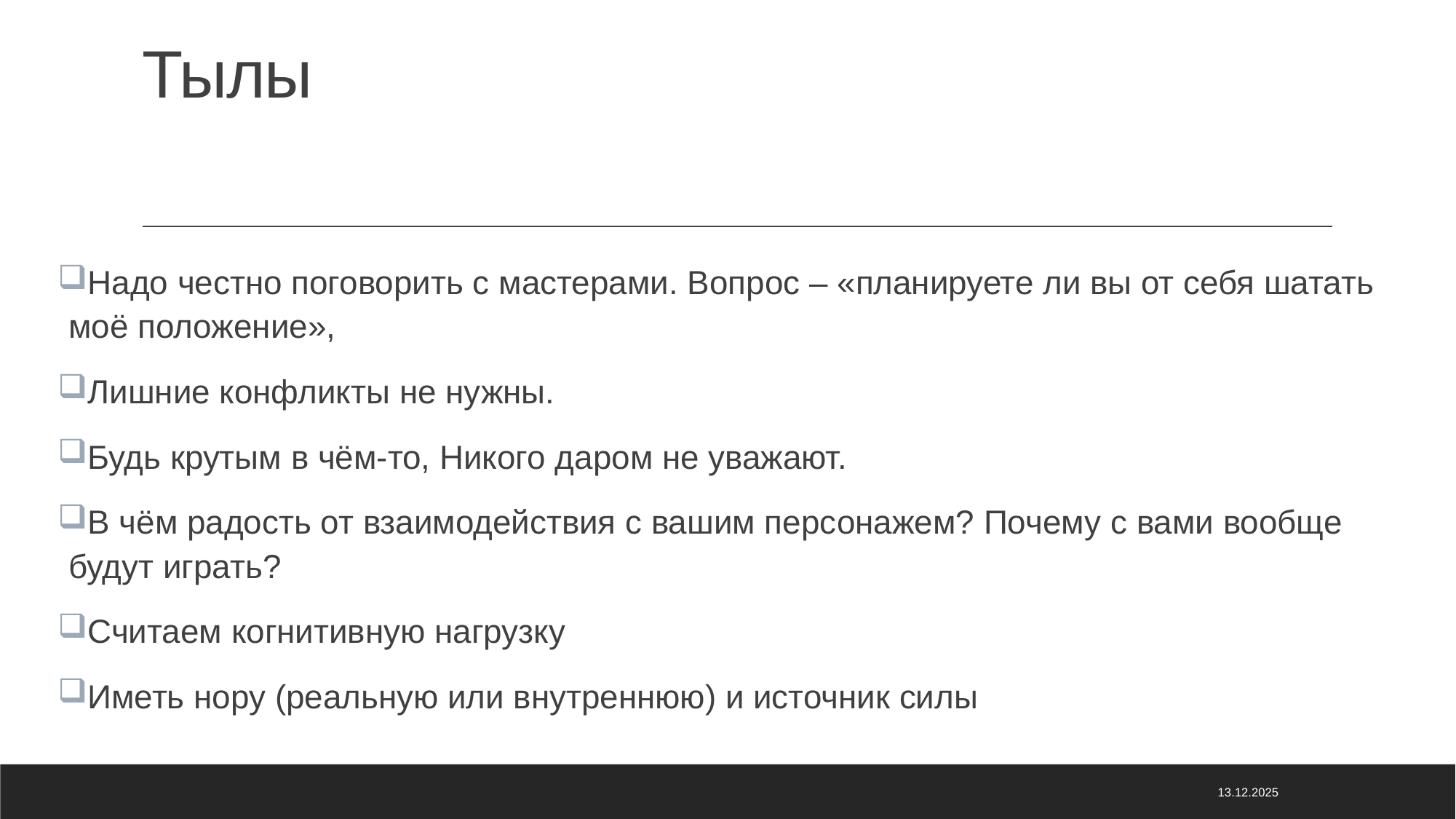

# Тылы
Надо честно поговорить с мастерами. Вопрос – «планируете ли вы от себя шатать моё положение»,
Лишние конфликты не нужны.
Будь крутым в чём-то, Никого даром не уважают.
В чём радость от взаимодействия с вашим персонажем? Почему с вами вообще будут играть?
Считаем когнитивную нагрузку
Иметь нору (реальную или внутреннюю) и источник силы
13.12.2025